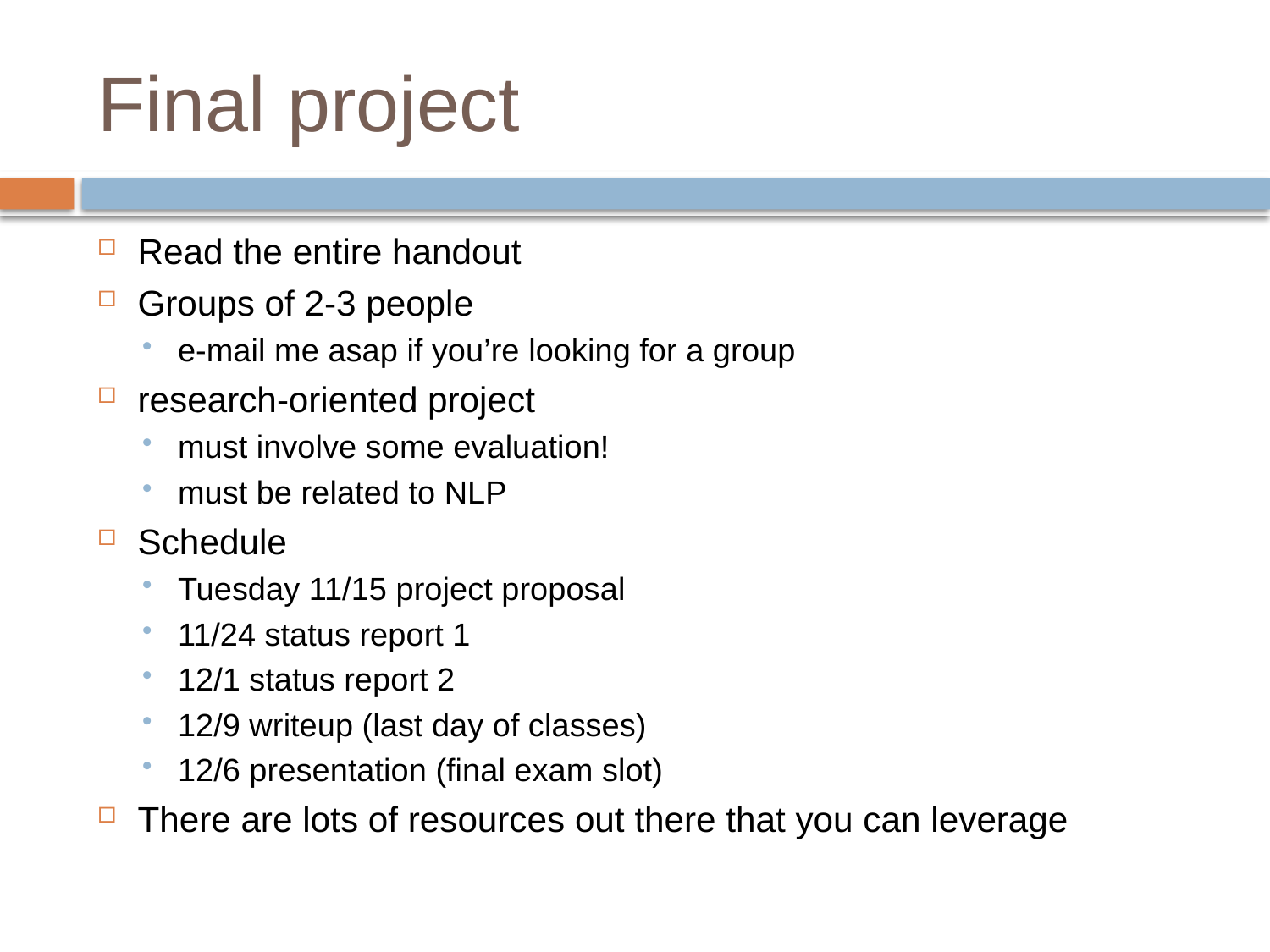

# Final project
Read the entire handout
Groups of 2-3 people
e-mail me asap if you’re looking for a group
research-oriented project
must involve some evaluation!
must be related to NLP
Schedule
Tuesday 11/15 project proposal
11/24 status report 1
12/1 status report 2
12/9 writeup (last day of classes)
12/6 presentation (final exam slot)
There are lots of resources out there that you can leverage